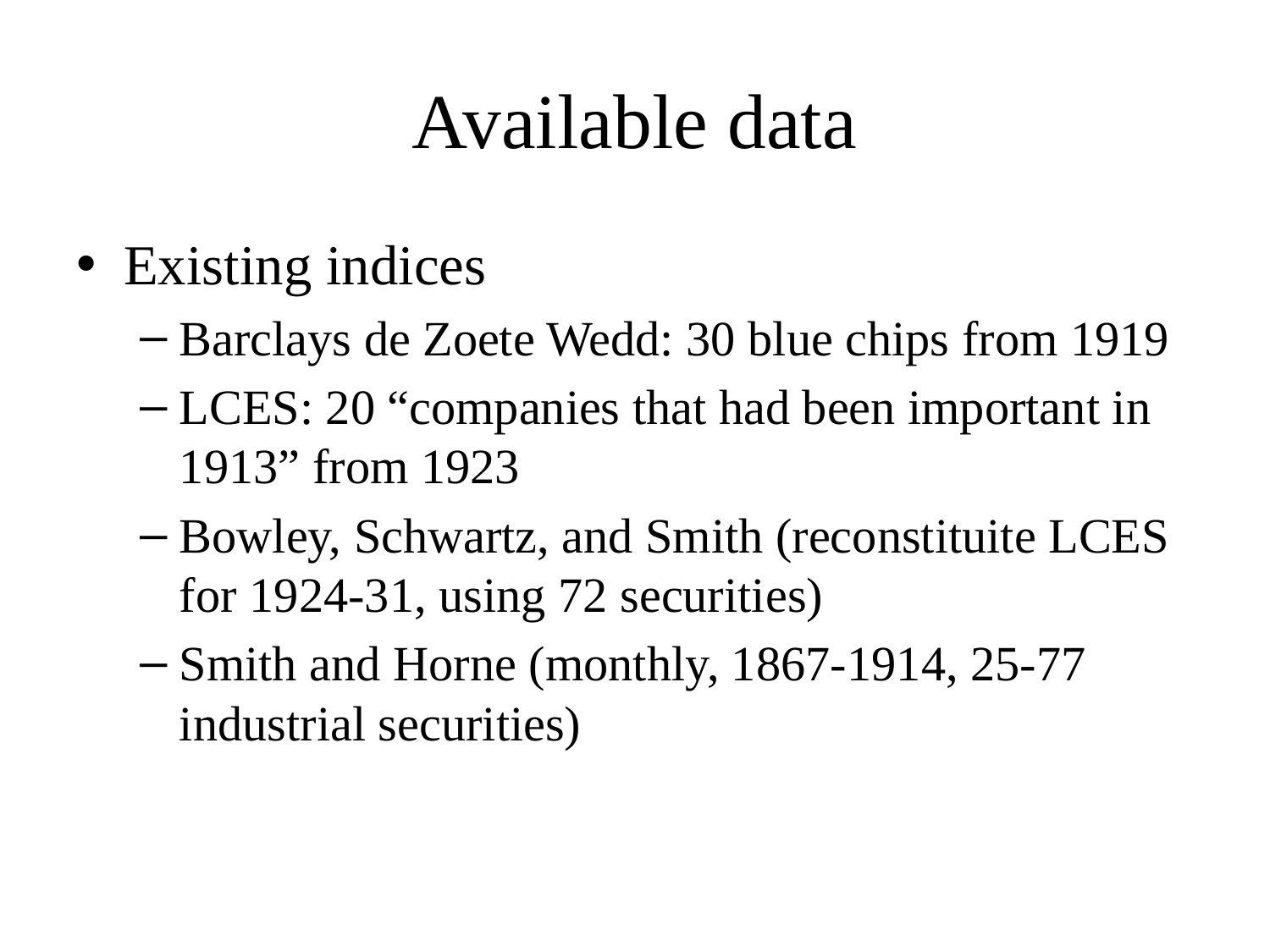

# Available data
Existing indices
Barclays de Zoete Wedd: 30 blue chips from 1919
LCES: 20 “companies that had been important in 1913” from 1923
Bowley, Schwartz, and Smith (reconstituite LCES for 1924-31, using 72 securities)
Smith and Horne (monthly, 1867-1914, 25-77 industrial securities)